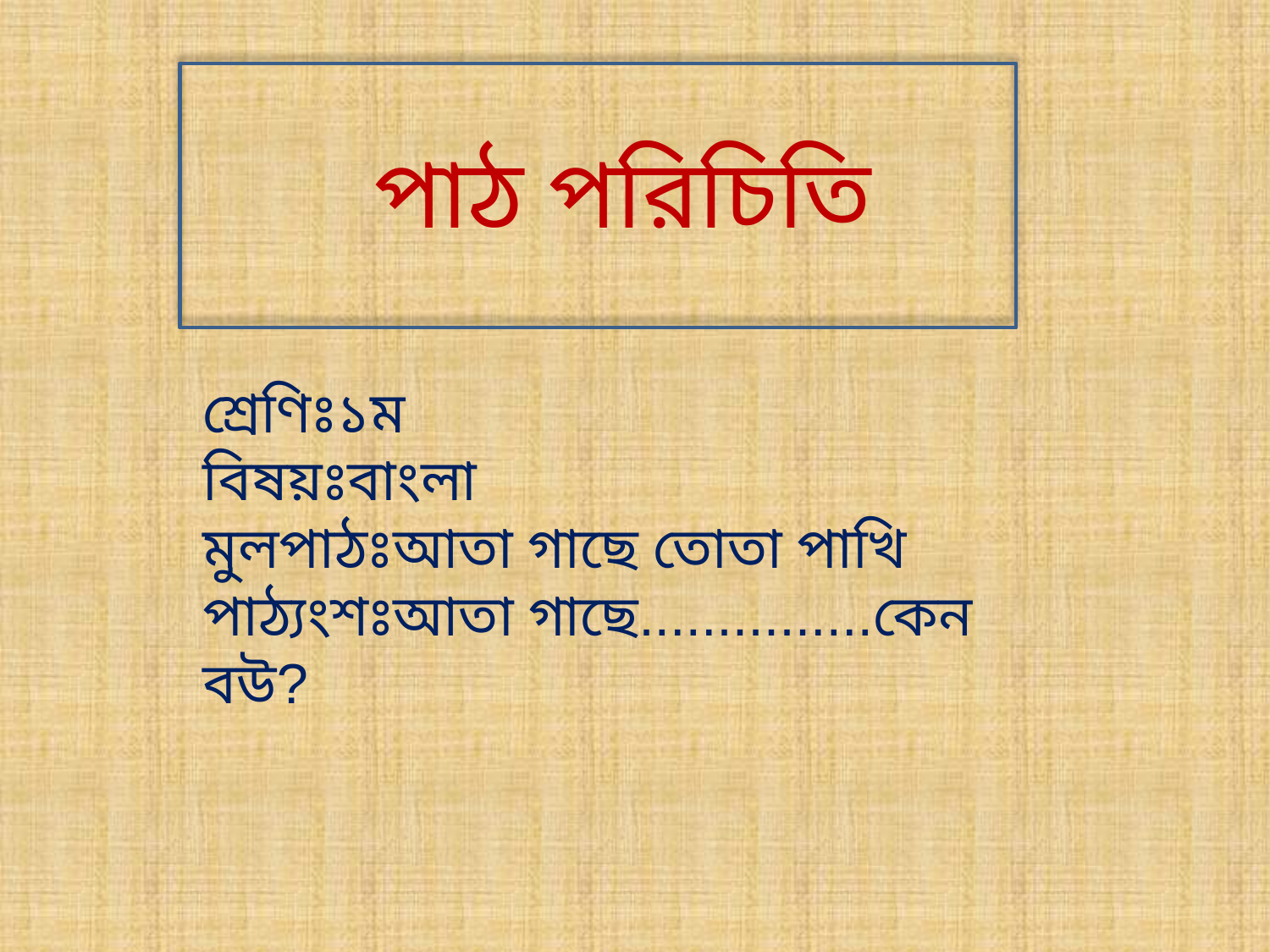

পাঠ পরিচিতি
শ্রেণিঃ১ম
বিষয়ঃবাংলা
মুলপাঠঃআতা গাছে তোতা পাখি
পাঠ্যংশঃআতা গাছে...............কেন বউ?